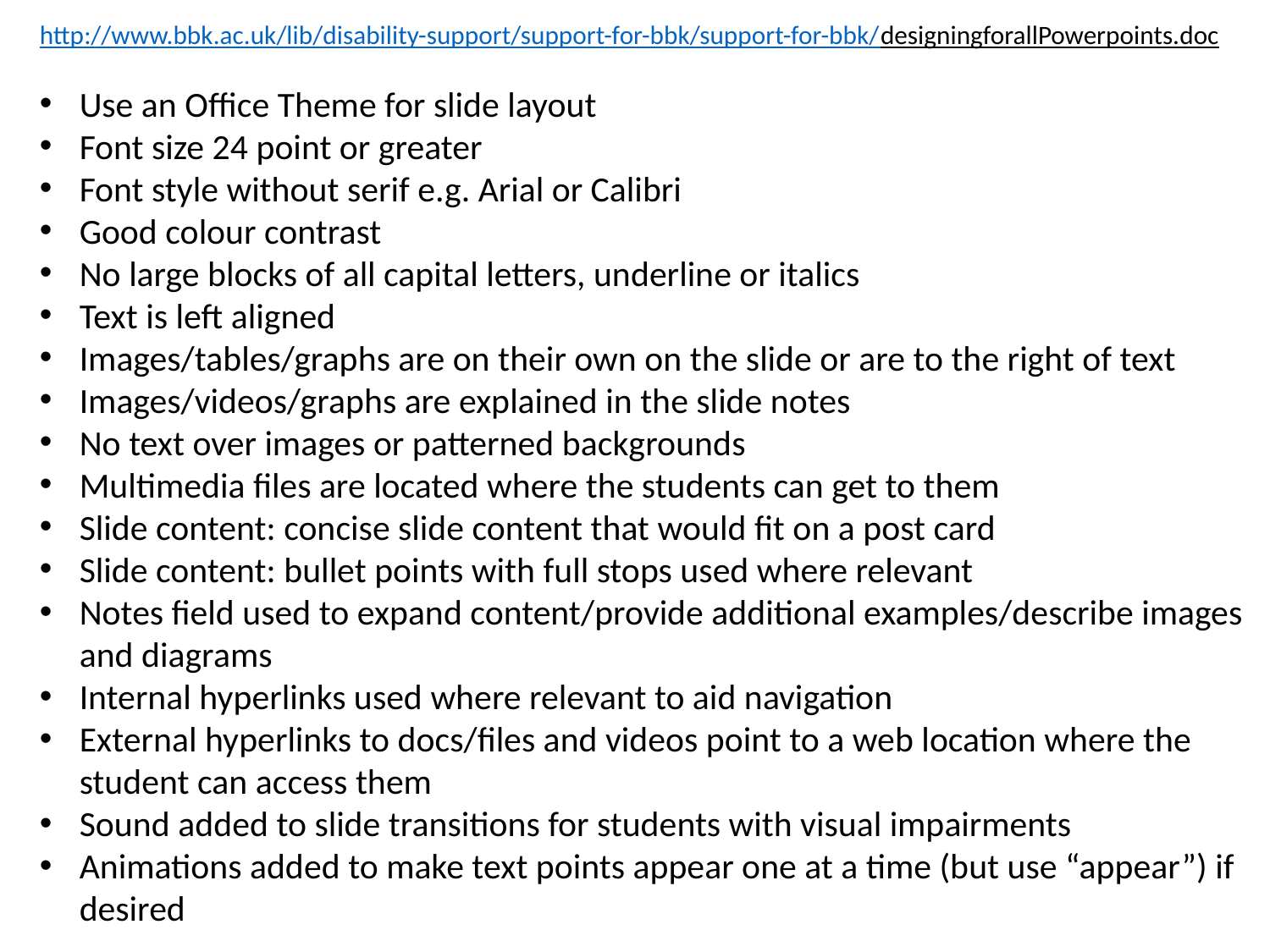

http://www.bbk.ac.uk/lib/disability-support/support-for-bbk/support-for-bbk/designingforallPowerpoints.doc

Use an Office Theme for slide layout
Font size 24 point or greater
Font style without serif e.g. Arial or Calibri
Good colour contrast
No large blocks of all capital letters, underline or italics
Text is left aligned
Images/tables/graphs are on their own on the slide or are to the right of text
Images/videos/graphs are explained in the slide notes
No text over images or patterned backgrounds
Multimedia files are located where the students can get to them
Slide content: concise slide content that would fit on a post card
Slide content: bullet points with full stops used where relevant
Notes field used to expand content/provide additional examples/describe images and diagrams
Internal hyperlinks used where relevant to aid navigation
External hyperlinks to docs/files and videos point to a web location where the student can access them
Sound added to slide transitions for students with visual impairments
Animations added to make text points appear one at a time (but use “appear”) if desired